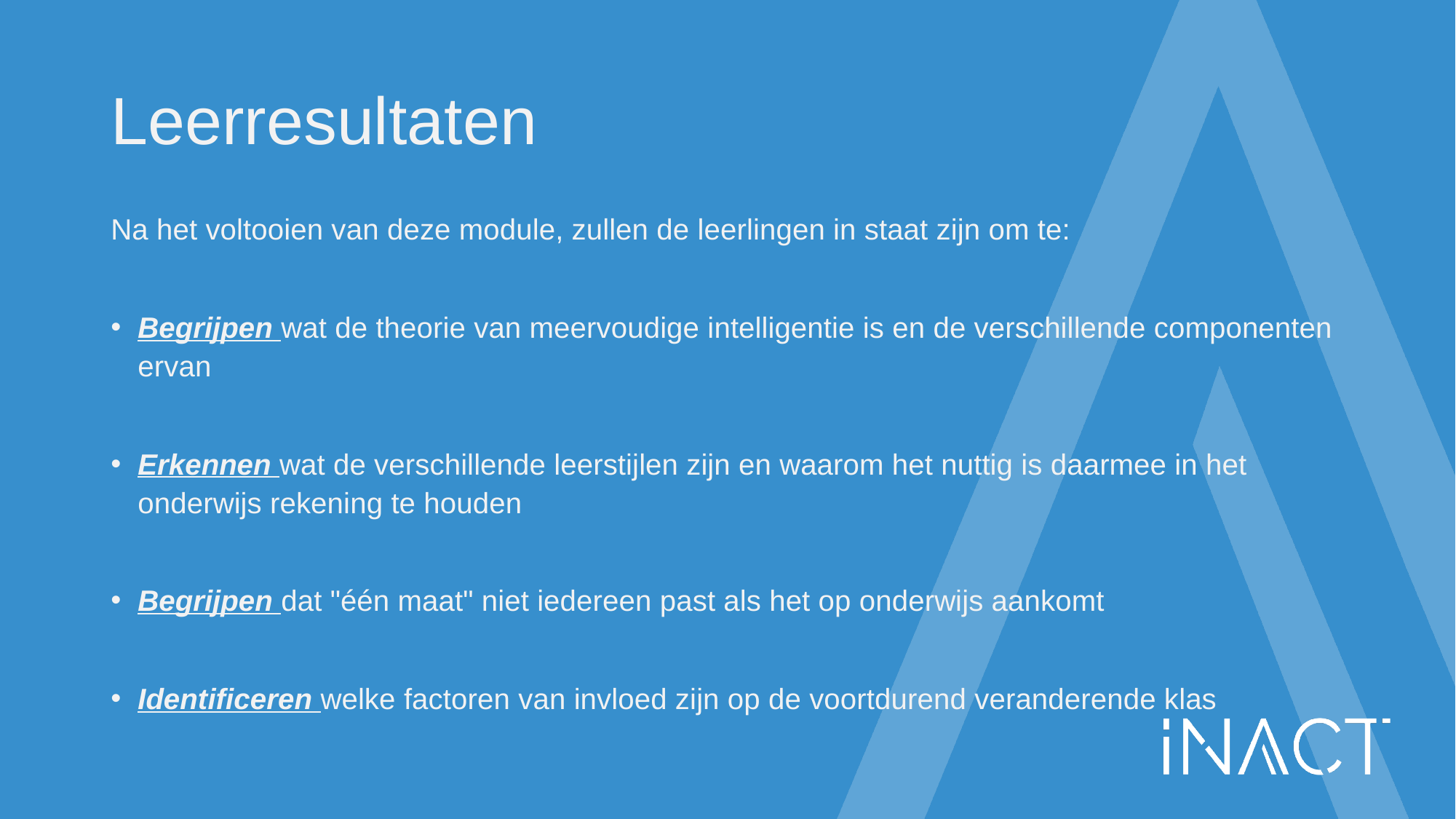

# Leerresultaten
Na het voltooien van deze module, zullen de leerlingen in staat zijn om te:

Begrijpen wat de theorie van meervoudige intelligentie is en de verschillende componenten ervan

Erkennen wat de verschillende leerstijlen zijn en waarom het nuttig is daarmee in het onderwijs rekening te houden

Begrijpen dat "één maat" niet iedereen past als het op onderwijs aankomt

Identificeren welke factoren van invloed zijn op de voortdurend veranderende klas